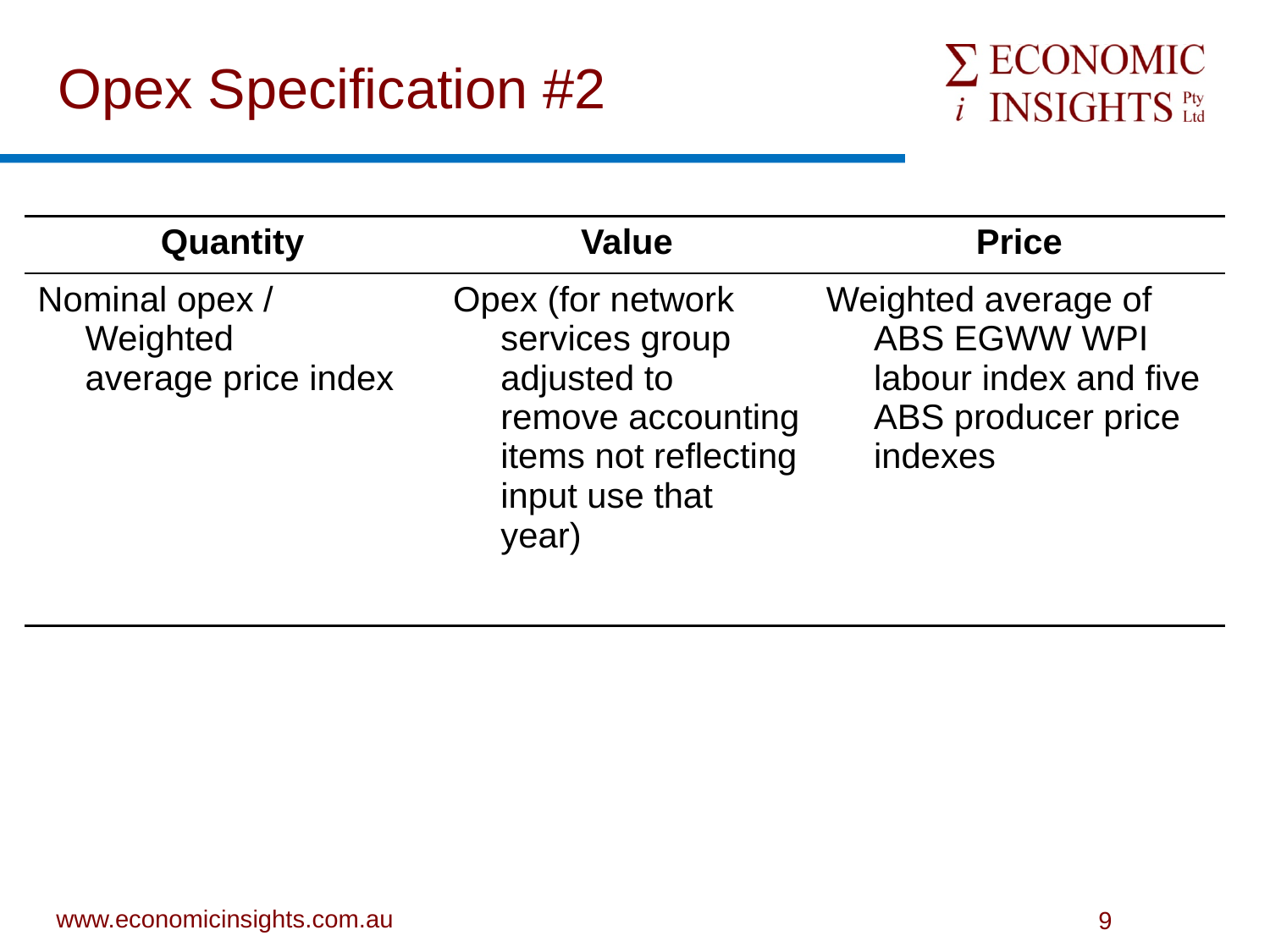

# Opex Specification #2
| Quantity | Value | Price |
| --- | --- | --- |
| Nominal opex / Weighted average price index | Opex (for network services group adjusted to remove accounting items not reflecting input use that year) | Weighted average of ABS EGWW WPI labour index and five ABS producer price indexes |